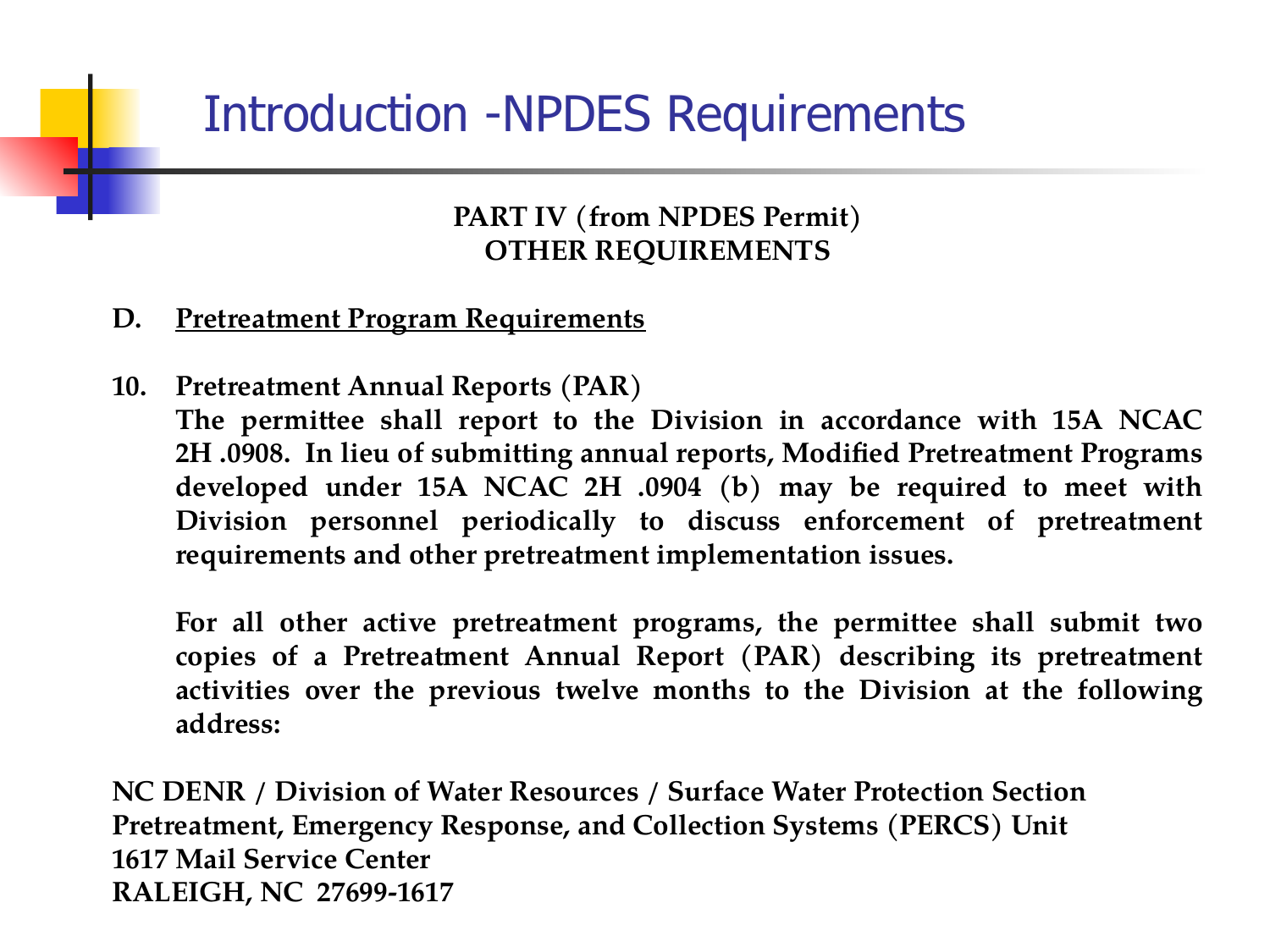

Introduction -NPDES Requirements
PART IV (from NPDES Permit)
OTHER REQUIREMENTS

D.	Pretreatment Program Requirements

10.	Pretreatment Annual Reports (PAR)
	The permittee shall report to the Division in accordance with 15A NCAC 2H .0908.  In lieu of submitting annual reports, Modified Pretreatment Programs developed under 15A NCAC 2H .0904 (b) may be required to meet with Division personnel periodically to discuss enforcement of pretreatment requirements and other pretreatment implementation issues.

	For all other active pretreatment programs, the permittee shall submit two copies of a Pretreatment Annual Report (PAR) describing its pretreatment activities over the previous twelve months to the Division at the following address:

NC DENR / Division of Water Resources / Surface Water Protection Section
Pretreatment, Emergency Response, and Collection Systems (PERCS) Unit
1617 Mail Service Center
RALEIGH, NC  27699-1617